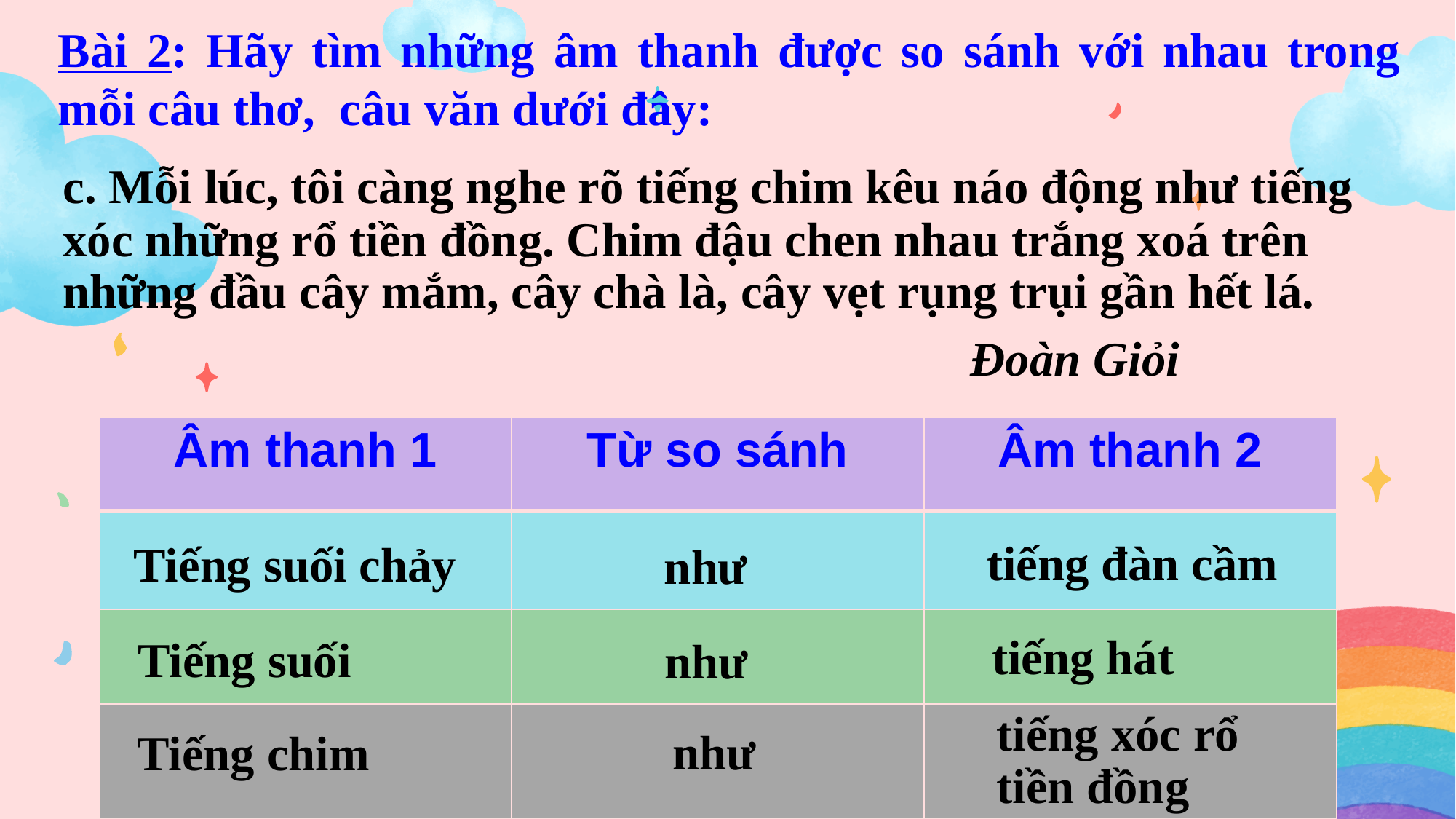

Bài 2: Hãy tìm những âm thanh được so sánh với nhau trong mỗi câu thơ,  câu văn dưới đây:
c. Mỗi lúc, tôi càng nghe rõ tiếng chim kêu náo động như tiếng xóc những rổ tiền đồng. Chim đậu chen nhau trắng xoá trên những đầu cây mắm, cây chà là, cây vẹt rụng trụi gần hết lá.
Đoàn Giỏi
| Âm thanh 1 | Từ so sánh | Âm thanh 2 |
| --- | --- | --- |
|  |  |  |
|  |  |  |
|  |  |  |
tiếng đàn cầm
Tiếng suối chảy
như
tiếng hát

Tiếng suối
như

tiếng xóc rổ tiền đồng
như
Tiếng chim